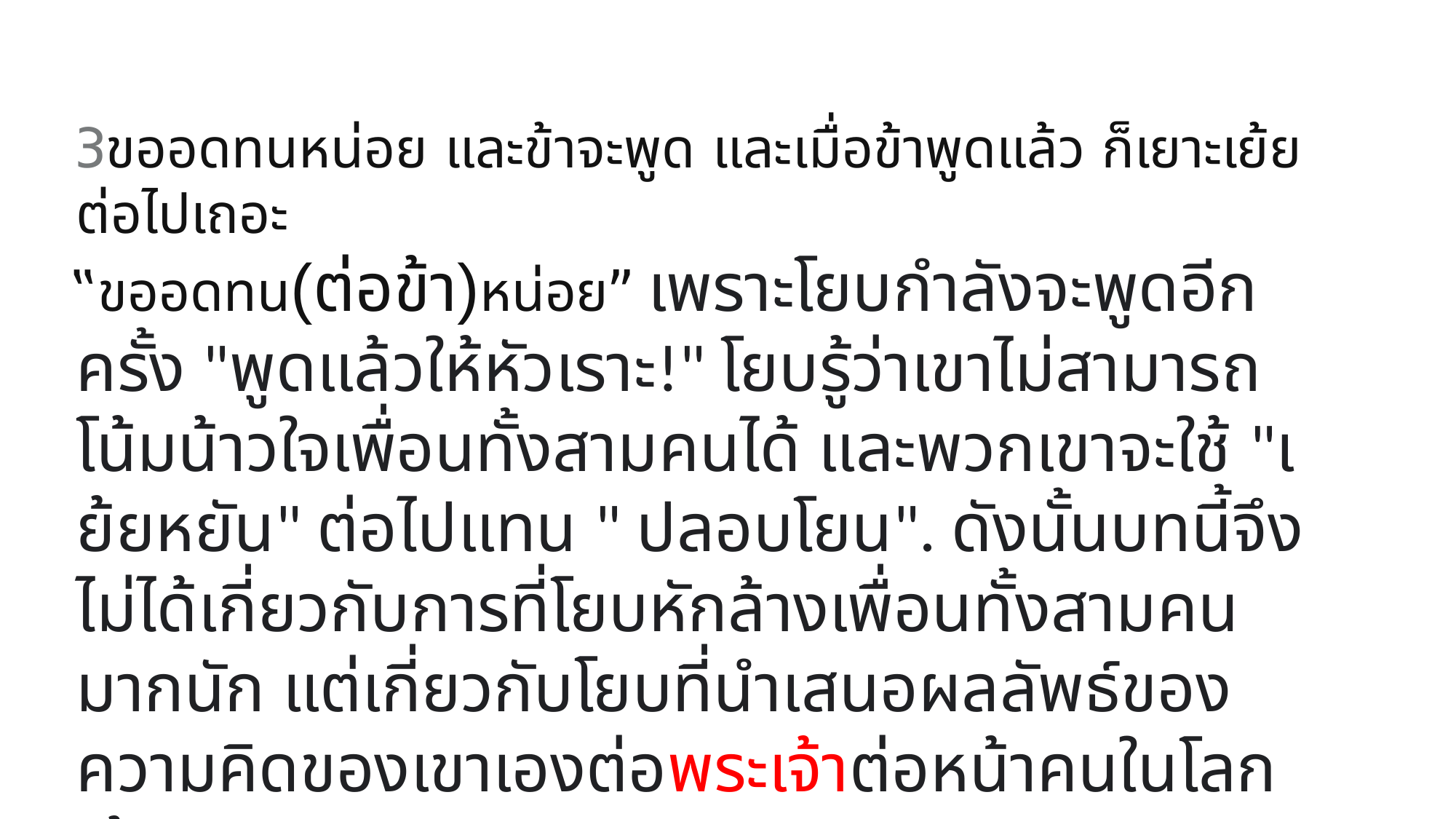

3ขออดทนหน่อย และข้าจะพูด และเมื่อข้าพูดแล้ว ก็เยาะเย้ยต่อไปเถอะ
“ขออดทน(ต่อข้า)หน่อย” เพราะโยบกำลังจะพูดอีกครั้ง "พูดแล้วให้หัวเราะ!" โยบรู้ว่าเขาไม่สามารถโน้มน้าวใจเพื่อนทั้งสามคนได้ และพวกเขาจะใช้ "เย้ยหยัน" ต่อไปแทน " ปลอบโยน". ดังนั้นบทนี้จึงไม่ได้เกี่ยวกับการที่โยบหักล้างเพื่อนทั้งสามคนมากนัก แต่เกี่ยวกับโยบที่นำเสนอผลลัพธ์ของความคิดของเขาเองต่อพระเจ้าต่อหน้าคนในโลก (ข้อ 4, 7)